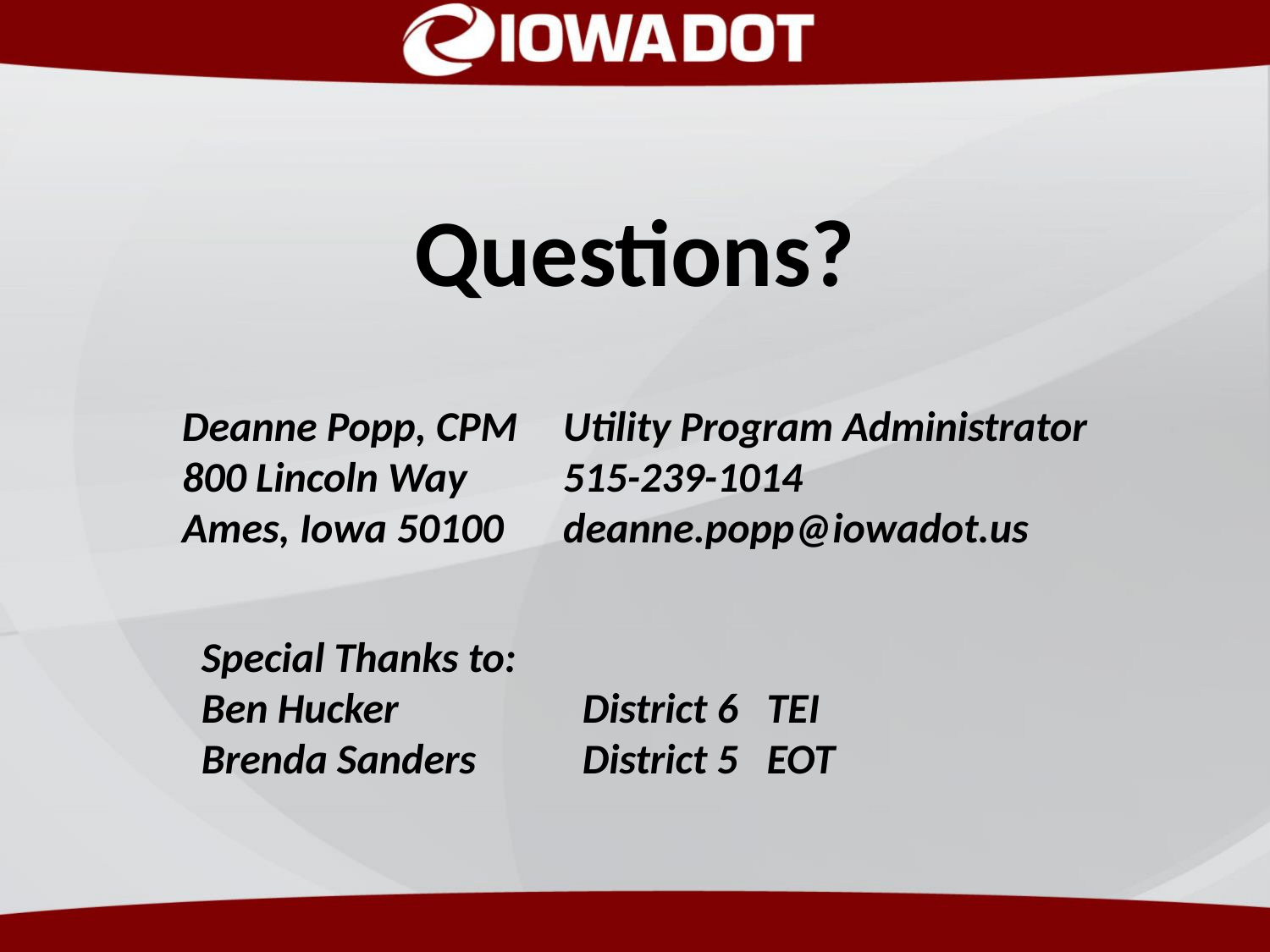

# Questions?
Deanne Popp, CPM	Utility Program Administrator
800 Lincoln Way	515-239-1014
Ames, Iowa 50100	deanne.popp@iowadot.us
Special Thanks to:
Ben Hucker 		District 6   TEI
Brenda Sanders 	District 5   EOT